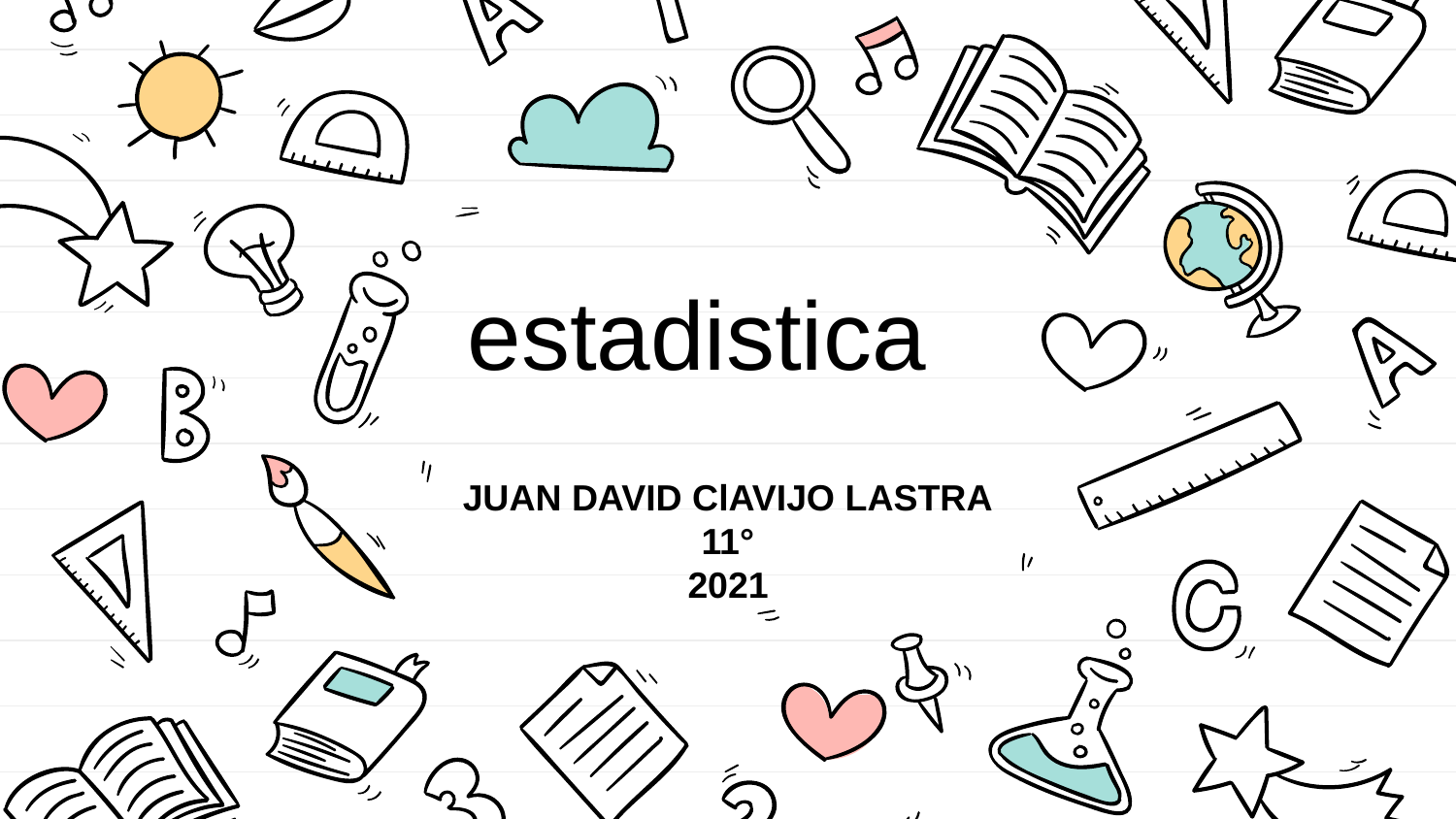

# estadistica

JUAN DAVID ClAVIJO LASTRA
11°
2021